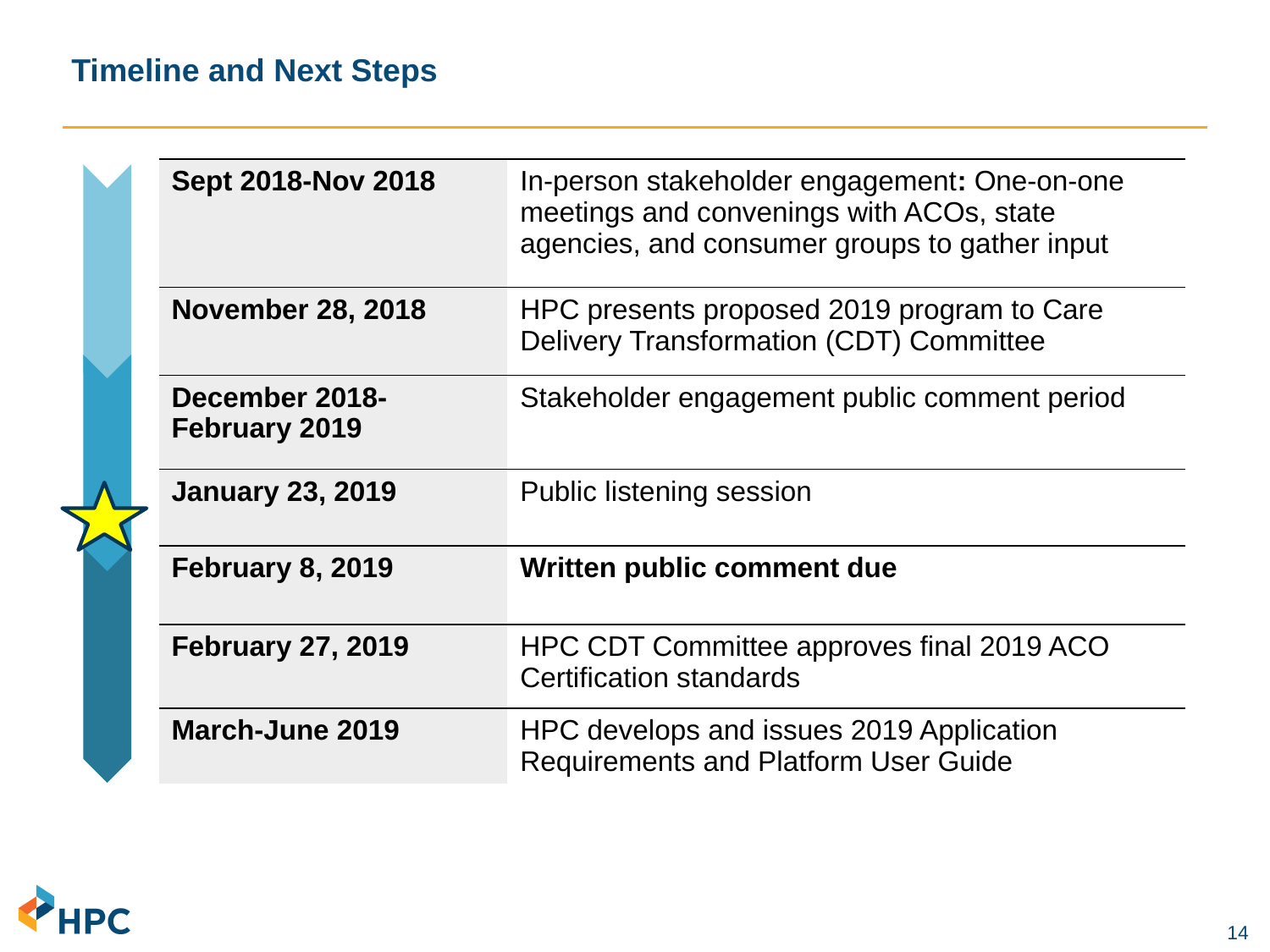

# Timeline and Next Steps
| Sept 2018-Nov 2018 | In-person stakeholder engagement: One-on-one meetings and convenings with ACOs, state agencies, and consumer groups to gather input |
| --- | --- |
| November 28, 2018 | HPC presents proposed 2019 program to Care Delivery Transformation (CDT) Committee |
| December 2018-February 2019 | Stakeholder engagement public comment period |
| January 23, 2019 | Public listening session |
| February 8, 2019 | Written public comment due |
| February 27, 2019 | HPC CDT Committee approves final 2019 ACO Certification standards |
| March-June 2019 | HPC develops and issues 2019 Application Requirements and Platform User Guide |